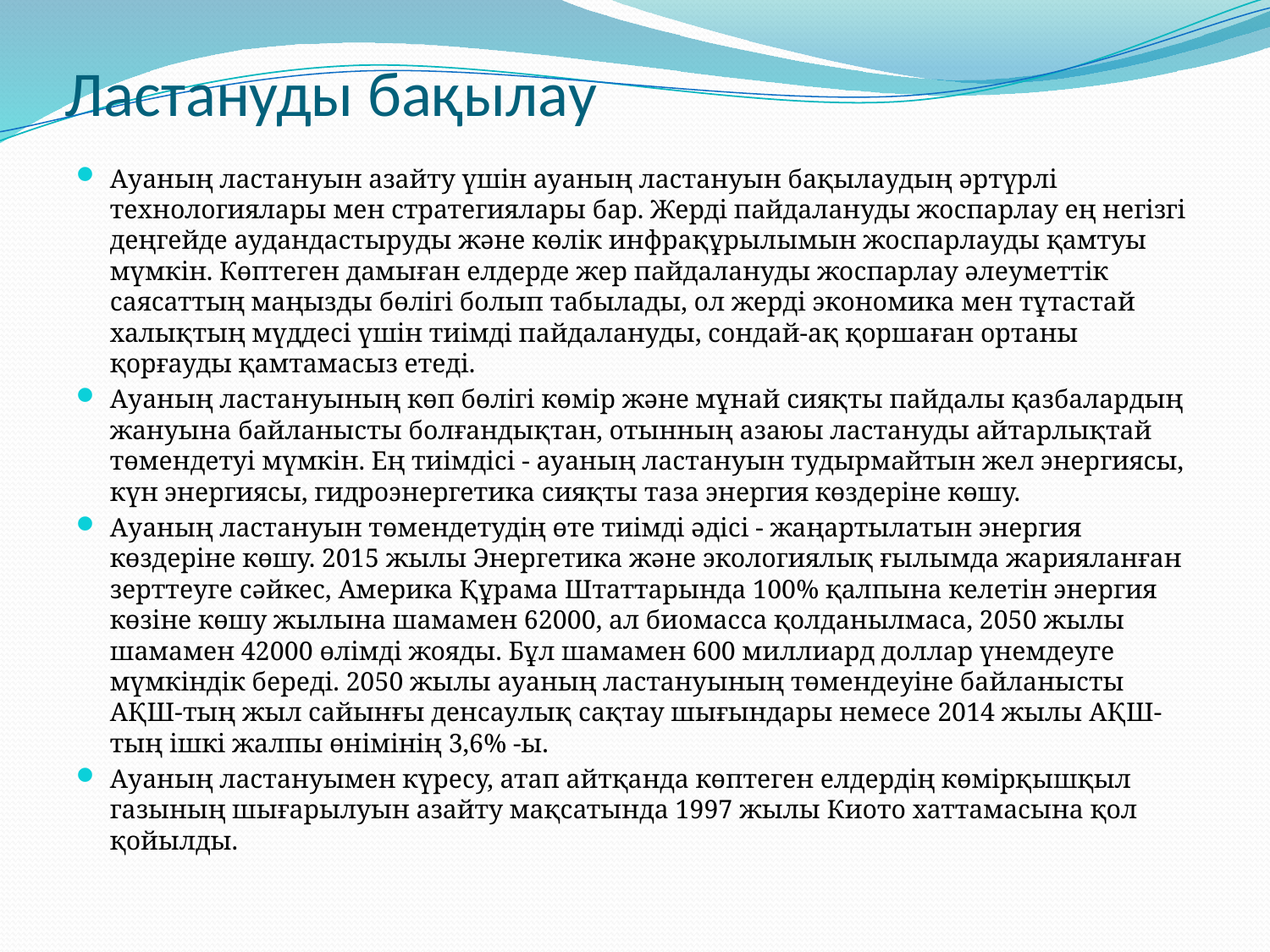

# Ластануды бақылау
Ауаның ластануын азайту үшін ауаның ластануын бақылаудың әртүрлі технологиялары мен стратегиялары бар. Жерді пайдалануды жоспарлау ең негізгі деңгейде аудандастыруды және көлік инфрақұрылымын жоспарлауды қамтуы мүмкін. Көптеген дамыған елдерде жер пайдалануды жоспарлау әлеуметтік саясаттың маңызды бөлігі болып табылады, ол жерді экономика мен тұтастай халықтың мүддесі үшін тиімді пайдалануды, сондай-ақ қоршаған ортаны қорғауды қамтамасыз етеді.
Ауаның ластануының көп бөлігі көмір және мұнай сияқты пайдалы қазбалардың жануына байланысты болғандықтан, отынның азаюы ластануды айтарлықтай төмендетуі мүмкін. Ең тиімдісі - ауаның ластануын тудырмайтын жел энергиясы, күн энергиясы, гидроэнергетика сияқты таза энергия көздеріне көшу.
Ауаның ластануын төмендетудің өте тиімді әдісі - жаңартылатын энергия көздеріне көшу. 2015 жылы Энергетика және экологиялық ғылымда жарияланған зерттеуге сәйкес, Америка Құрама Штаттарында 100% қалпына келетін энергия көзіне көшу жылына шамамен 62000, ал биомасса қолданылмаса, 2050 жылы шамамен 42000 өлімді жояды. Бұл шамамен 600 миллиард доллар үнемдеуге мүмкіндік береді. 2050 жылы ауаның ластануының төмендеуіне байланысты АҚШ-тың жыл сайынғы денсаулық сақтау шығындары немесе 2014 жылы АҚШ-тың ішкі жалпы өнімінің 3,6% -ы.
Ауаның ластануымен күресу, атап айтқанда көптеген елдердің көмірқышқыл газының шығарылуын азайту мақсатында 1997 жылы Киото хаттамасына қол қойылды.